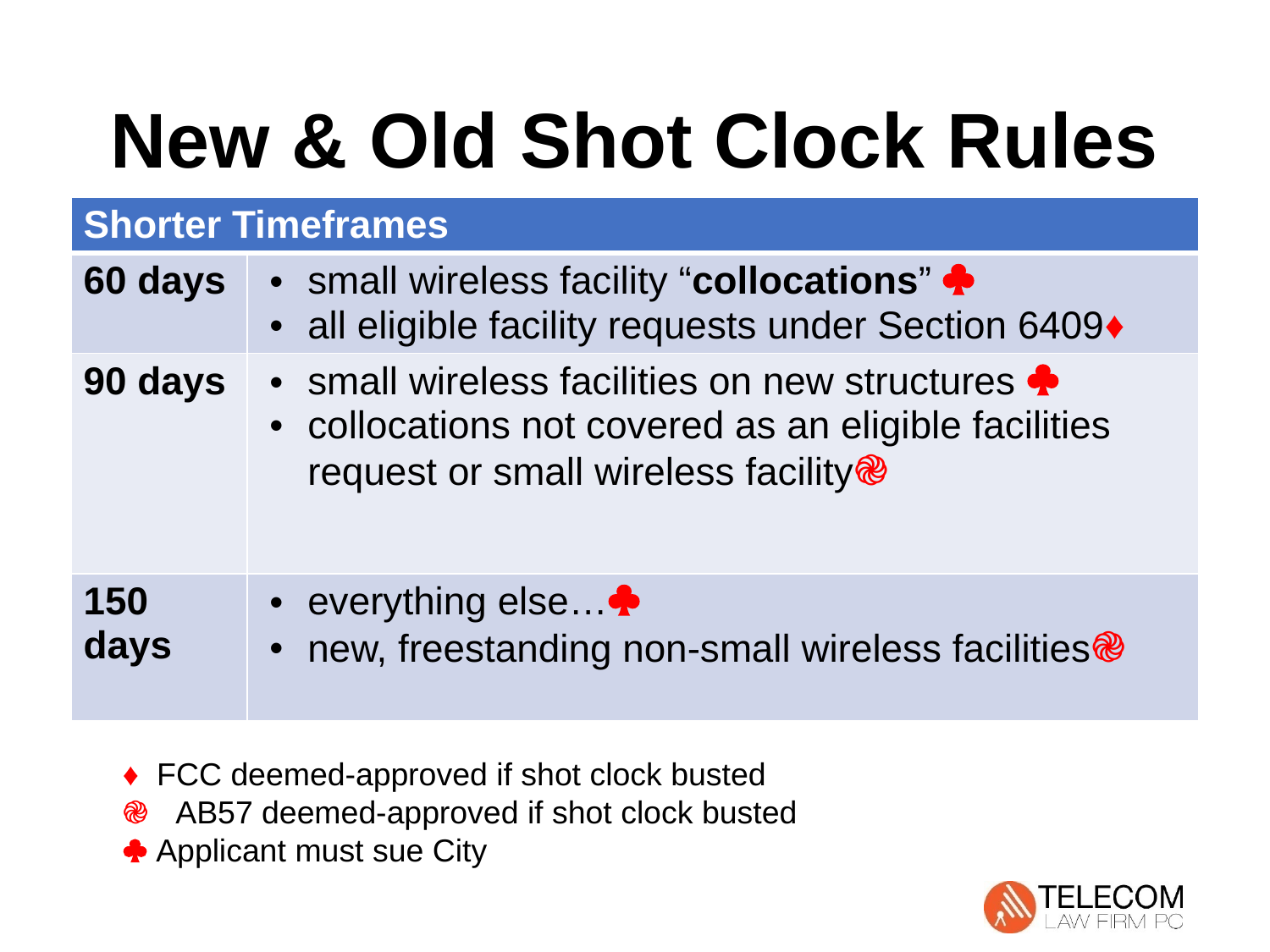

# New & Old Shot Clock Rules
| Shorter Timeframes |  |
| --- | --- |
| 60 days | small wireless facility “collocations” ♣ all eligible facility requests under Section 6409♦ |
| 90 days | small wireless facilities on new structures ♣ collocations not covered as an eligible facilities request or small wireless facility֎ |
| 150 days | everything else…♣ new, freestanding non-small wireless facilities֎ |
♦  FCC deemed-approved if shot clock busted
֎   AB57 deemed-approved if shot clock busted
♣ Applicant must sue City